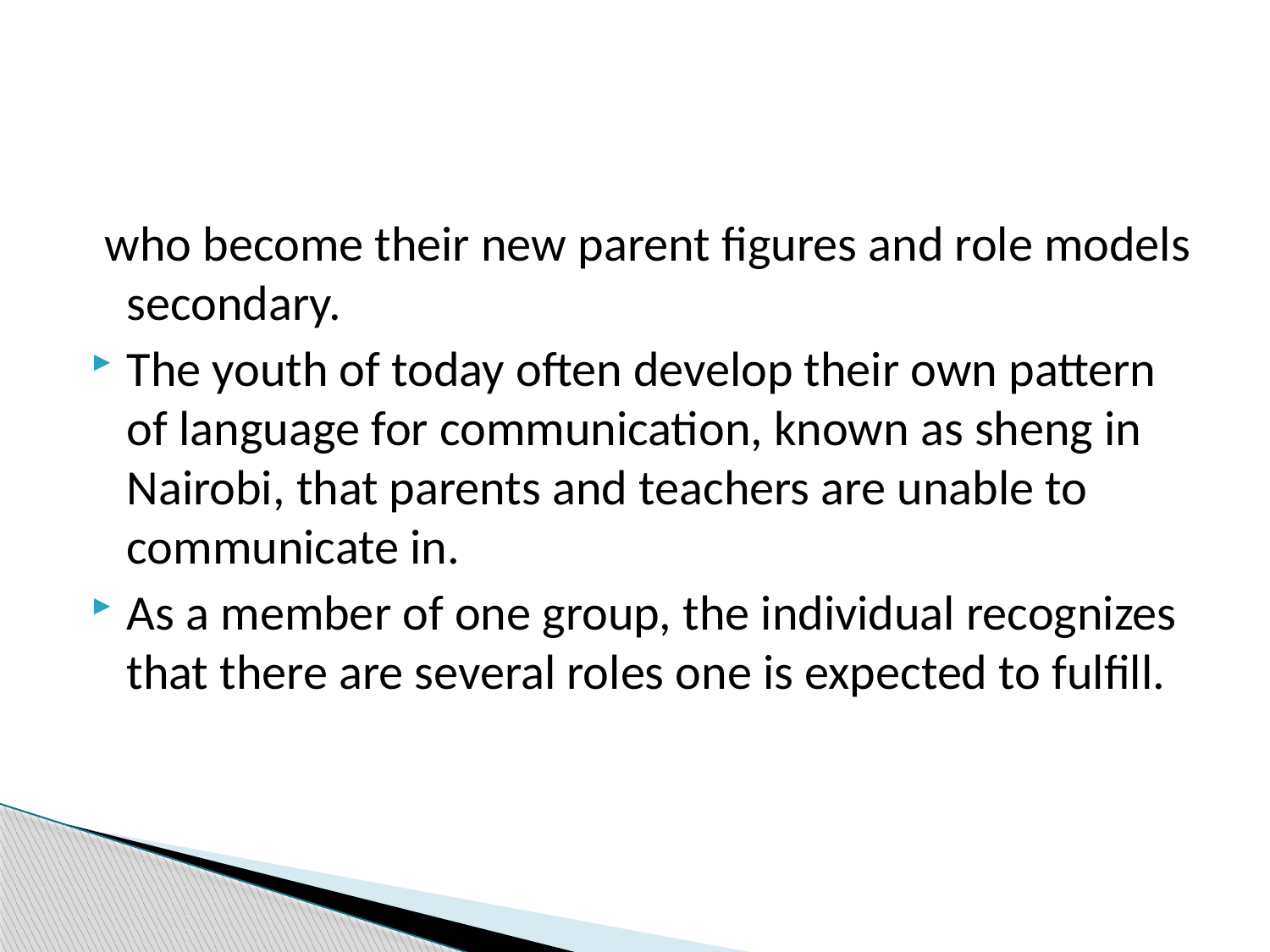

#
 who become their new parent figures and role models secondary.
The youth of today often develop their own pattern of language for communication, known as sheng in Nairobi, that parents and teachers are unable to communicate in.
As a member of one group, the individual recognizes that there are several roles one is expected to fulfill.